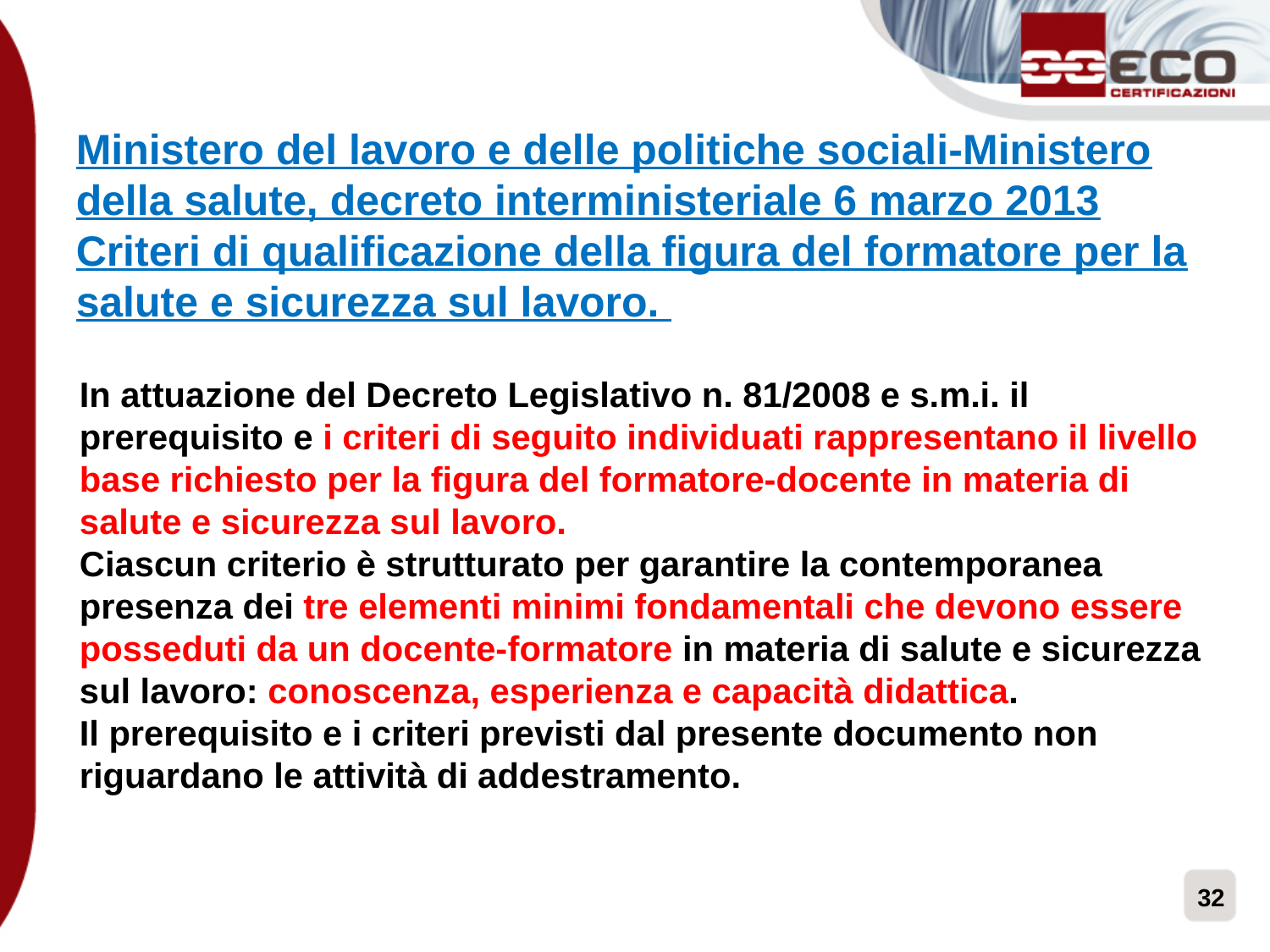

Ministero del lavoro e delle politiche sociali-Ministero
della salute, decreto interministeriale 6 marzo 2013
Criteri di qualificazione della figura del formatore per la salute e sicurezza sul lavoro.
In attuazione del Decreto Legislativo n. 81/2008 e s.m.i. il prerequisito e i criteri di seguito individuati rappresentano il livello base richiesto per la figura del formatore-docente in materia di salute e sicurezza sul lavoro.
Ciascun criterio è strutturato per garantire la contemporanea presenza dei tre elementi minimi fondamentali che devono essere posseduti da un docente-formatore in materia di salute e sicurezza sul lavoro: conoscenza, esperienza e capacità didattica.
Il prerequisito e i criteri previsti dal presente documento non riguardano le attività di addestramento.